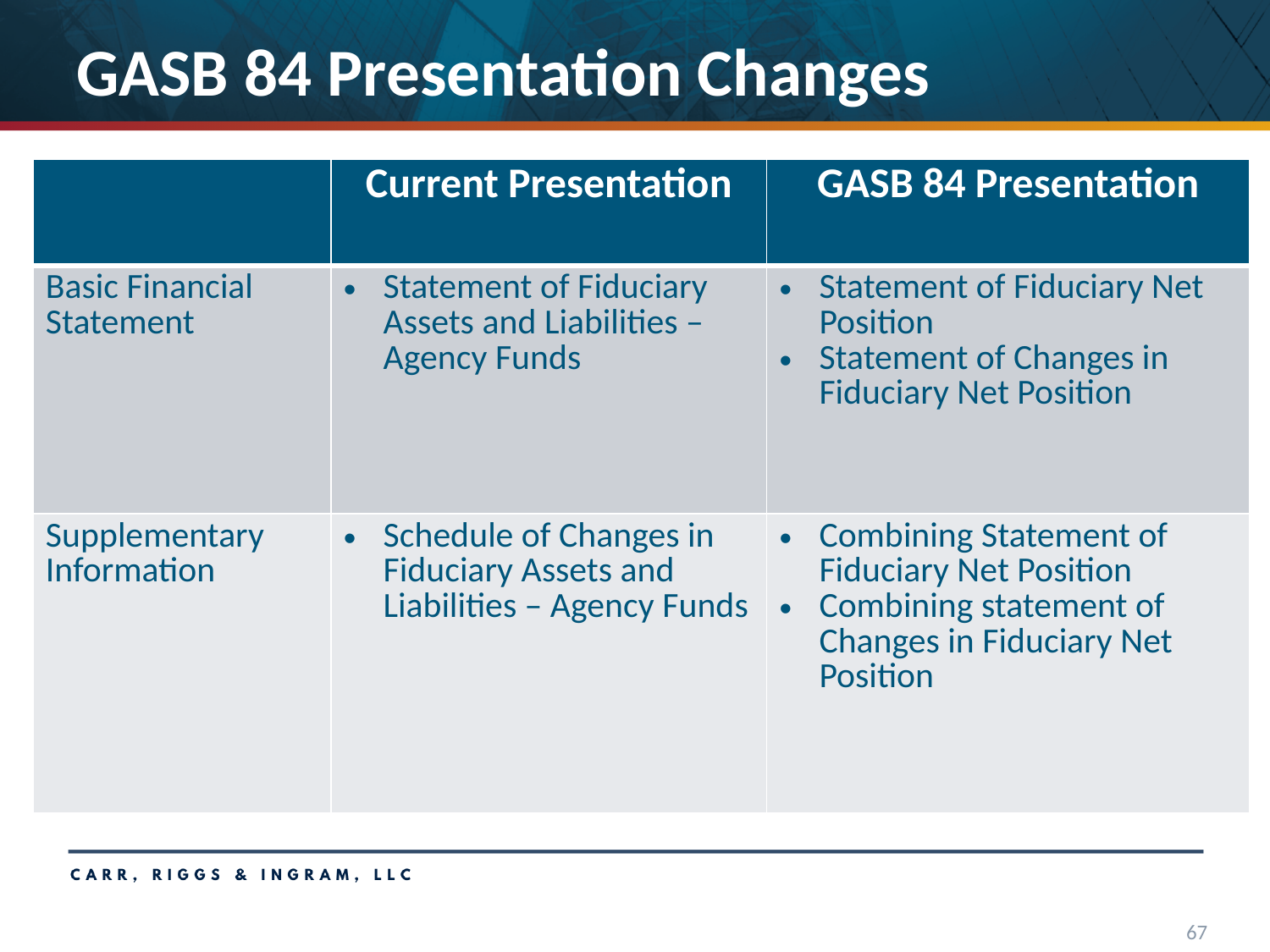

# GASB 84 Presentation Changes
|  | Current Presentation | GASB 84 Presentation |
| --- | --- | --- |
| Basic Financial Statement | Statement of Fiduciary Assets and Liabilities – Agency Funds | Statement of Fiduciary Net Position Statement of Changes in Fiduciary Net Position |
| Supplementary Information | Schedule of Changes in Fiduciary Assets and Liabilities – Agency Funds | Combining Statement of Fiduciary Net Position Combining statement of Changes in Fiduciary Net Position |